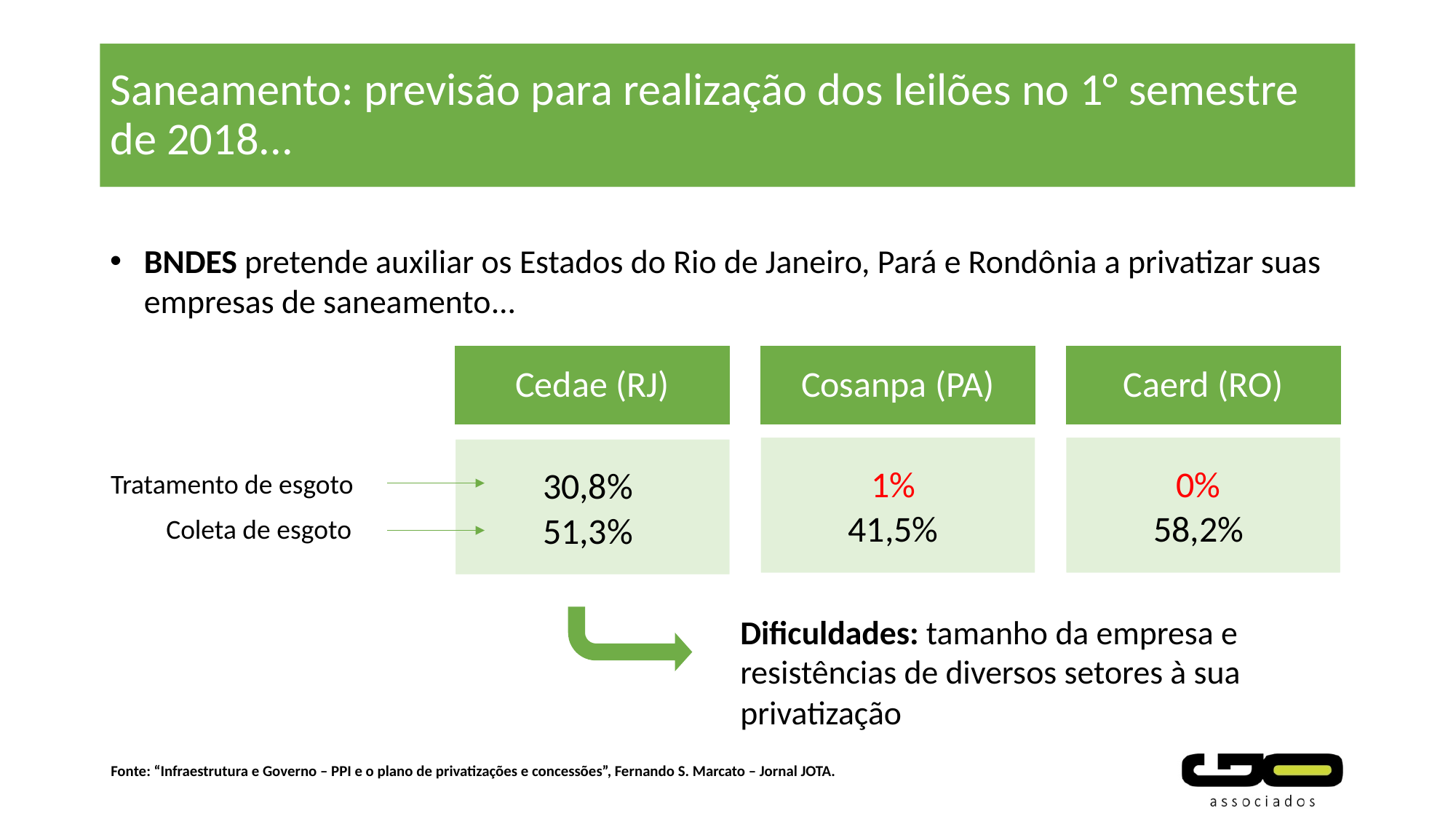

# Saneamento: previsão para realização dos leilões no 1° semestre de 2018...
BNDES pretende auxiliar os Estados do Rio de Janeiro, Pará e Rondônia a privatizar suas empresas de saneamento...

Cosanpa (PA)

Caerd (RO)

Cedae (RJ)

0%
58,2%

1%
41,5%

30,8%
51,3%

Tratamento de esgoto
Coleta de esgoto
Dificuldades: tamanho da empresa e resistências de diversos setores à sua privatização

Fonte: “Infraestrutura e Governo – PPI e o plano de privatizações e concessões”, Fernando S. Marcato – Jornal JOTA.